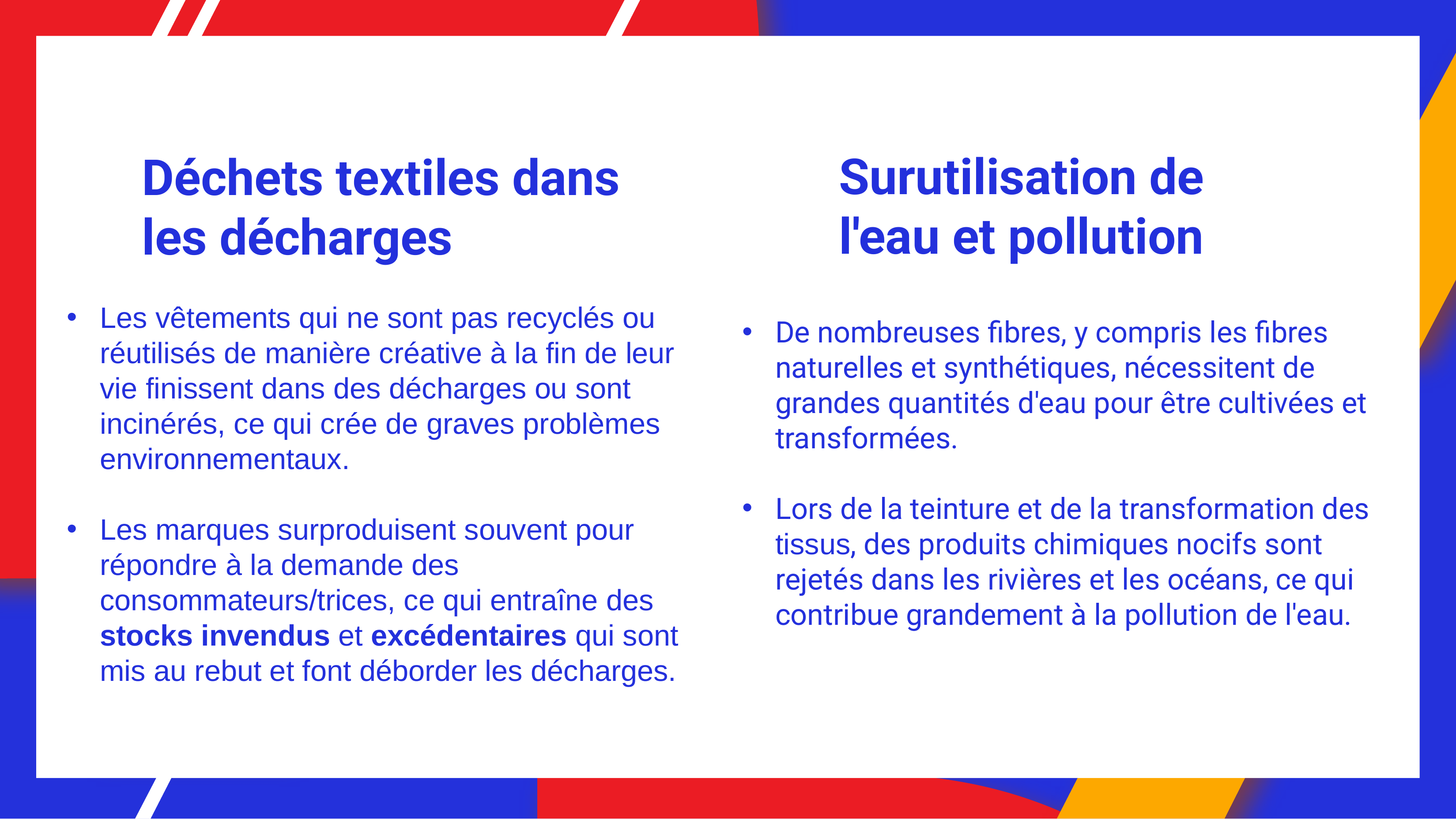

Surutilisation de l'eau et pollution
# Déchets textiles dans les décharges
Les vêtements qui ne sont pas recyclés ou réutilisés de manière créative à la fin de leur vie finissent dans des décharges ou sont incinérés, ce qui crée de graves problèmes environnementaux.

Les marques surproduisent souvent pour répondre à la demande des consommateurs/trices, ce qui entraîne des stocks invendus et excédentaires qui sont mis au rebut et font déborder les décharges.

De nombreuses fibres, y compris les fibres naturelles et synthétiques, nécessitent de grandes quantités d'eau pour être cultivées et transformées.

Lors de la teinture et de la transformation des tissus, des produits chimiques nocifs sont rejetés dans les rivières et les océans, ce qui contribue grandement à la pollution de l'eau.